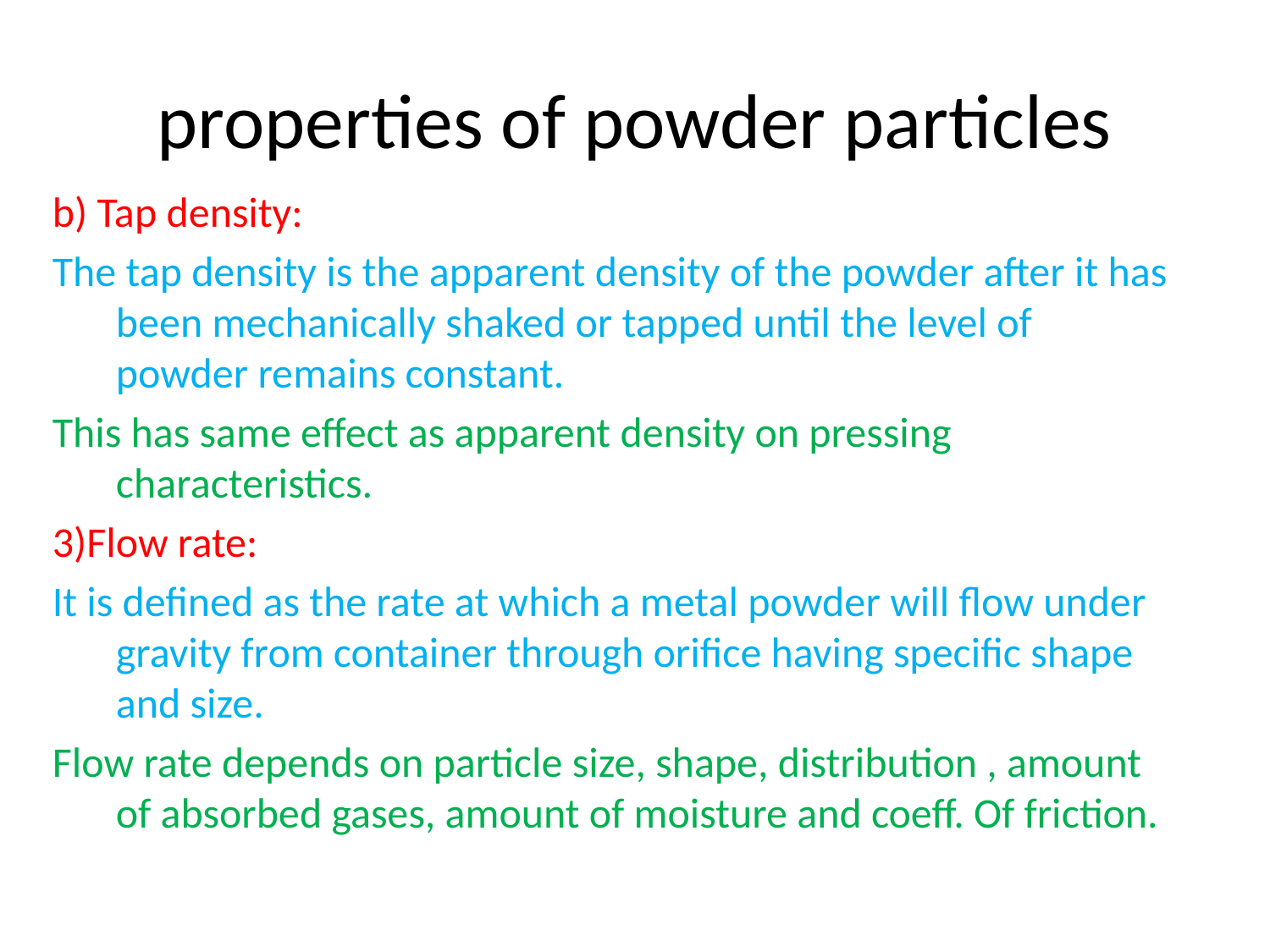

# properties of powder particles
b) Tap density:
The tap density is the apparent density of the powder after it has been mechanically shaked or tapped until the level of powder remains constant.
This has same effect as apparent density on pressing characteristics.
3)Flow rate:
It is defined as the rate at which a metal powder will flow under gravity from container through orifice having specific shape and size.
Flow rate depends on particle size, shape, distribution , amount of absorbed gases, amount of moisture and coeff. Of friction.